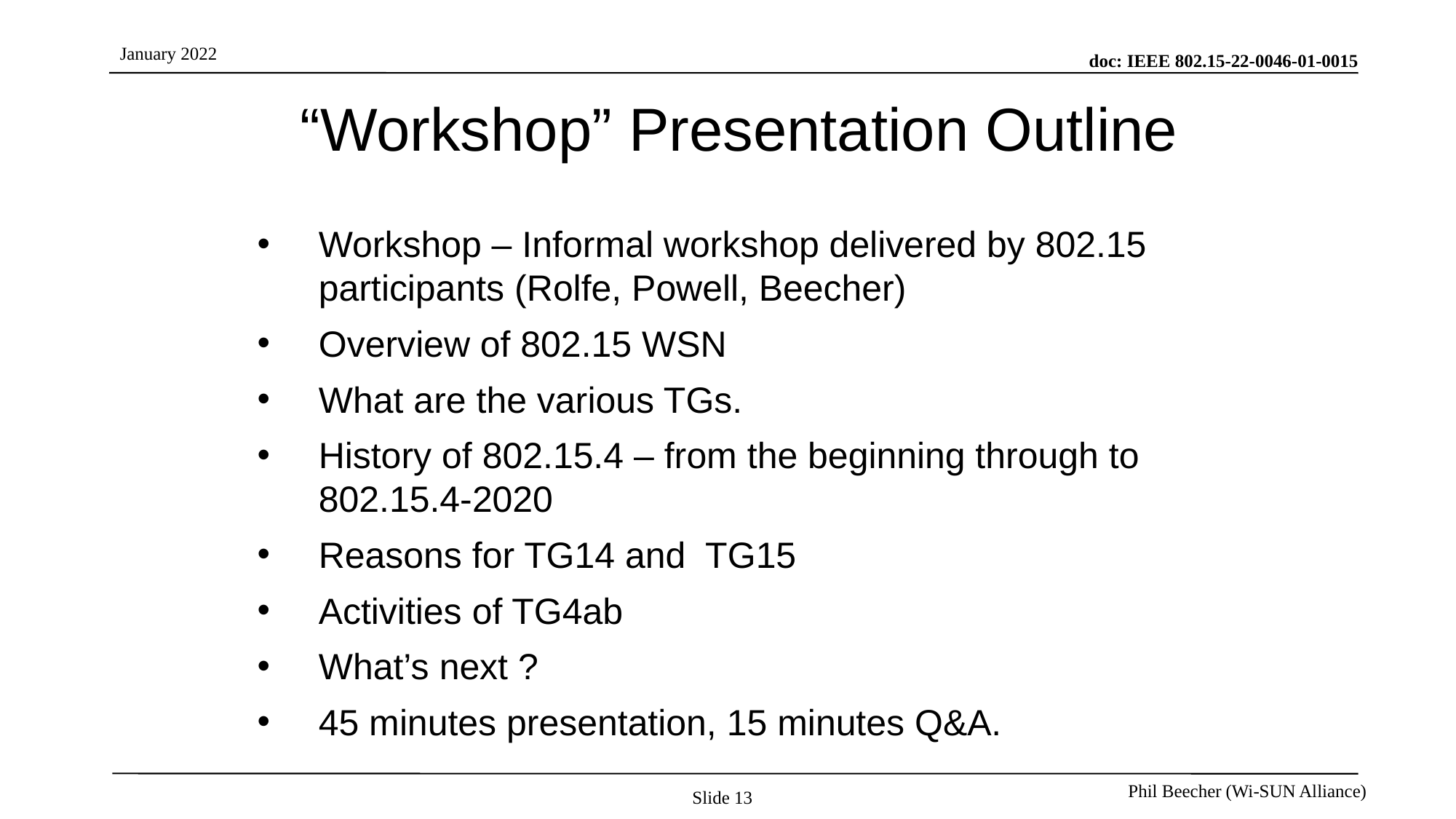

# “Workshop” Presentation Outline
Workshop – Informal workshop delivered by 802.15 participants (Rolfe, Powell, Beecher)
Overview of 802.15 WSN
What are the various TGs.
History of 802.15.4 – from the beginning through to 802.15.4-2020
Reasons for TG14 and  TG15
Activities of TG4ab
What’s next ?
45 minutes presentation, 15 minutes Q&A.
Slide 13